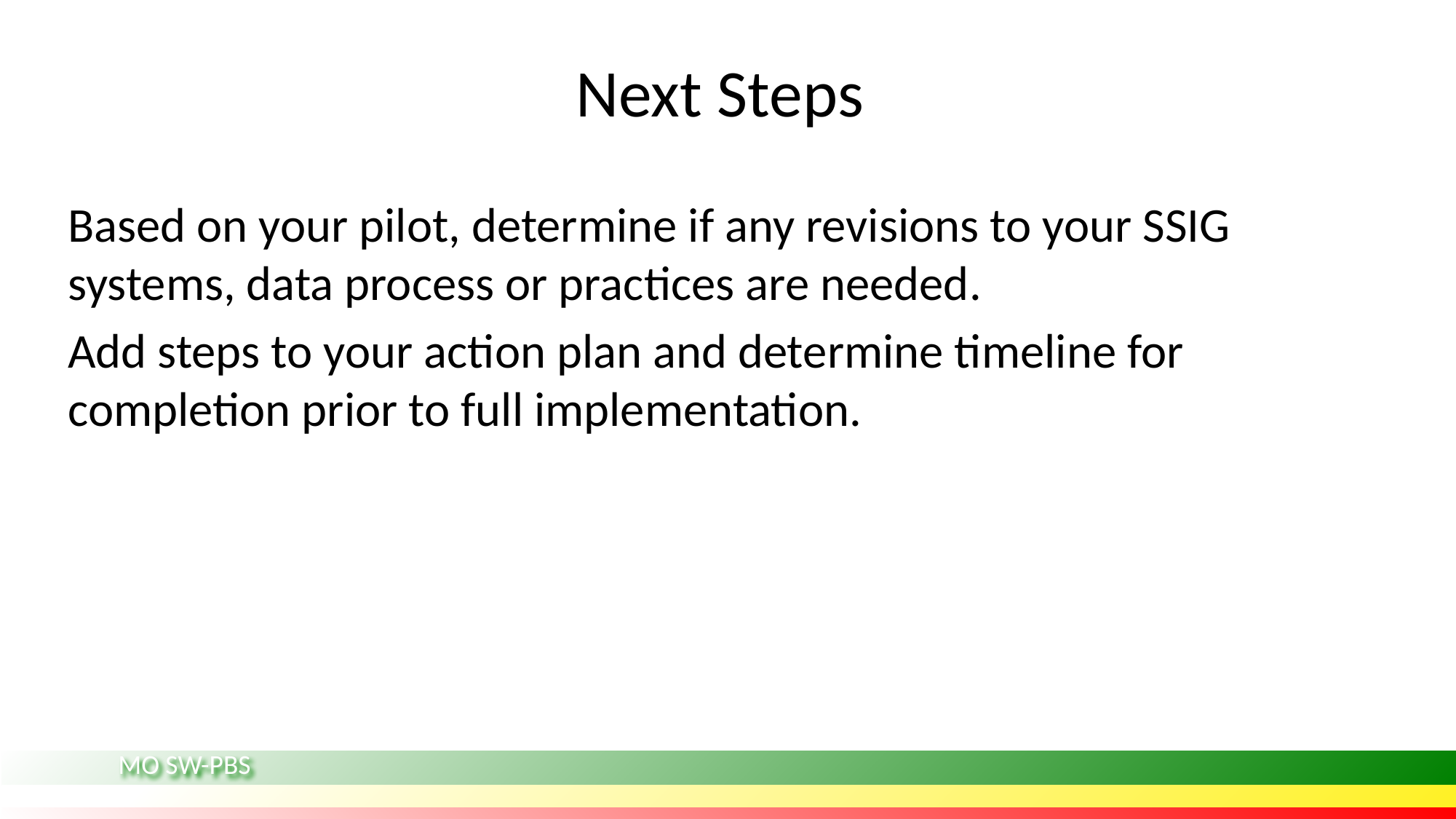

# Next Steps
Based on your pilot, determine if any revisions to your SSIG systems, data process or practices are needed.
Add steps to your action plan and determine timeline for completion prior to full implementation.